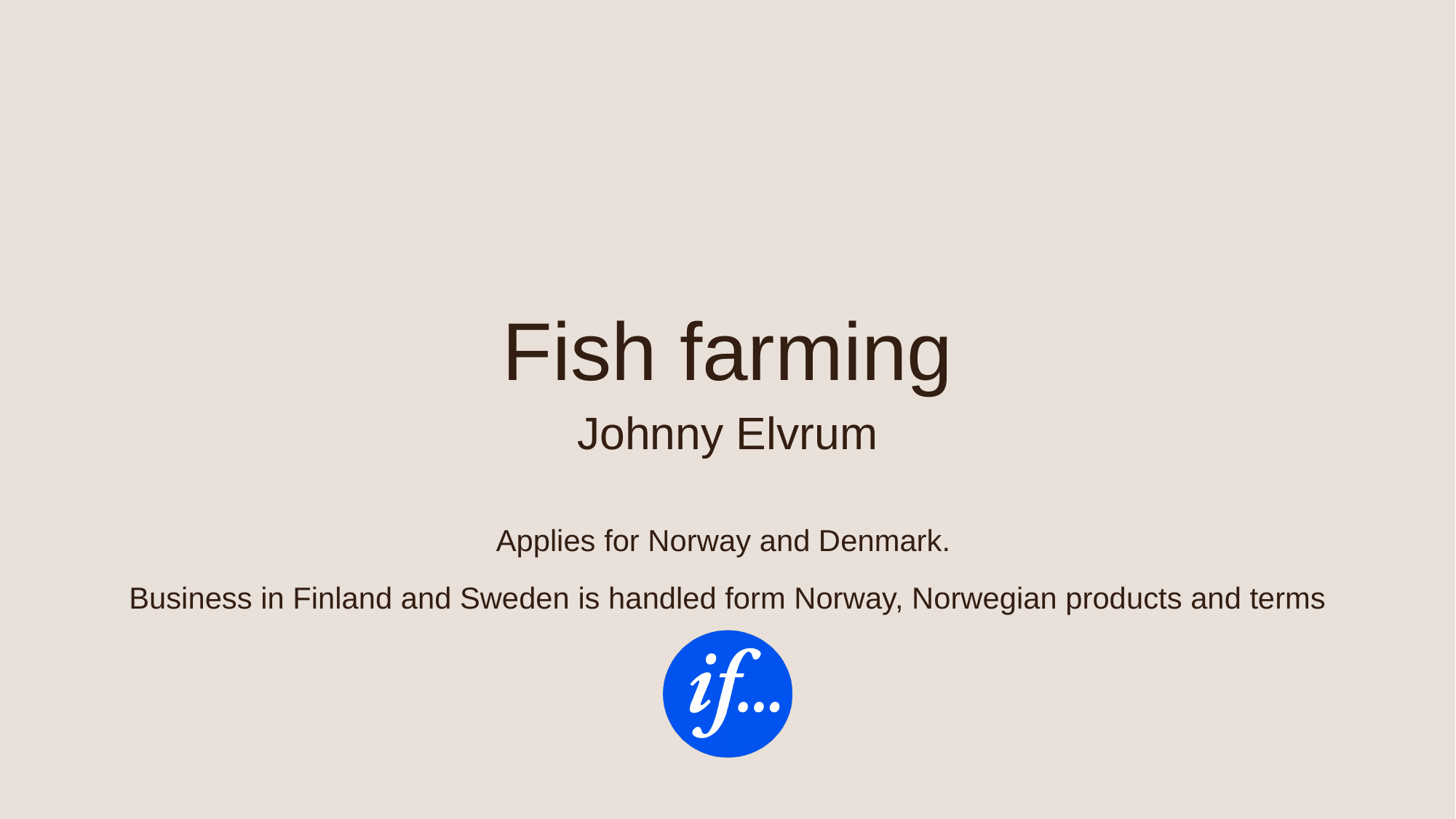

# Fish farming
Johnny Elvrum
Applies for Norway and Denmark.
Business in Finland and Sweden is handled form Norway, Norwegian products and terms